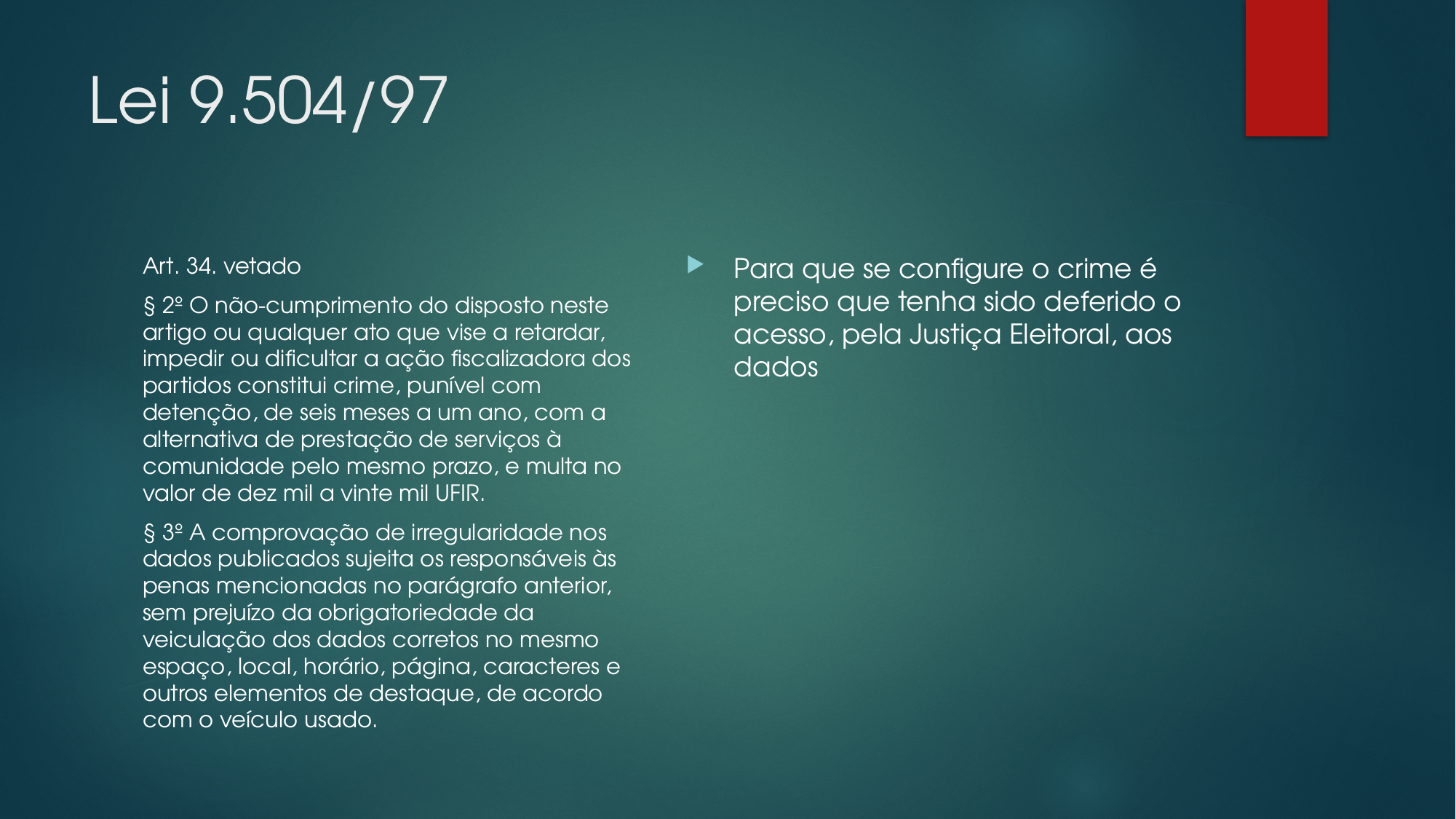

# Lei 9.504/97
Para que se configure o crime é preciso que tenha sido deferido o acesso, pela Justiça Eleitoral, aos dados
Art. 34. vetado
§ 2º O não-cumprimento do disposto neste artigo ou qualquer ato que vise a retardar, impedir ou dificultar a ação fiscalizadora dos partidos constitui crime, punível com detenção, de seis meses a um ano, com a alternativa de prestação de serviços à comunidade pelo mesmo prazo, e multa no valor de dez mil a vinte mil UFIR.
§ 3º A comprovação de irregularidade nos dados publicados sujeita os responsáveis às penas mencionadas no parágrafo anterior, sem prejuízo da obrigatoriedade da veiculação dos dados corretos no mesmo espaço, local, horário, página, caracteres e outros elementos de destaque, de acordo com o veículo usado.